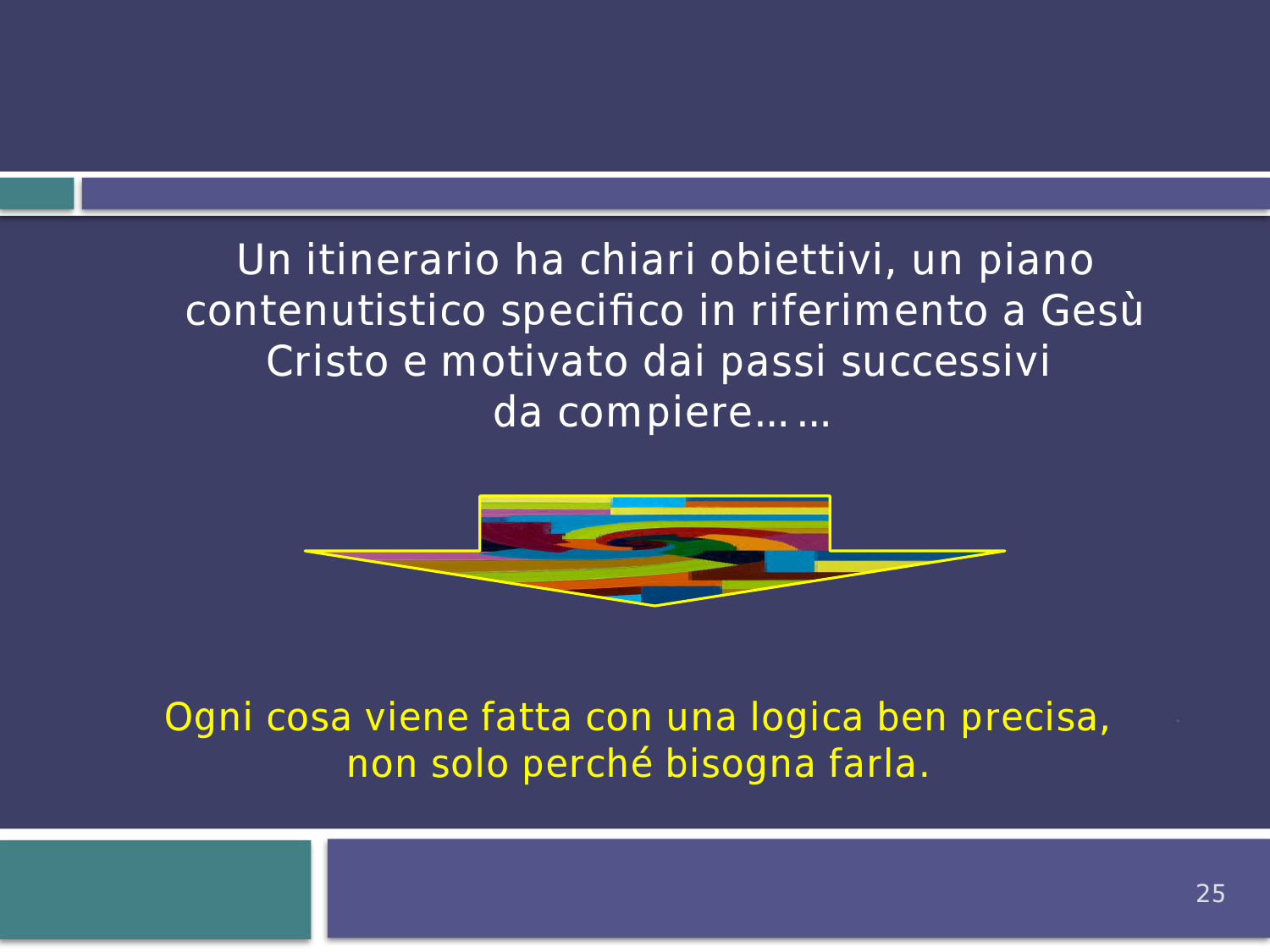

Un itinerario ha chiari obiettivi, un piano contenutistico specifico in riferimento a Gesù Cristo e motivato dai passi successivi
da compiere……

Ogni cosa viene fatta con una logica ben precisa,
non solo perché bisogna farla.

25